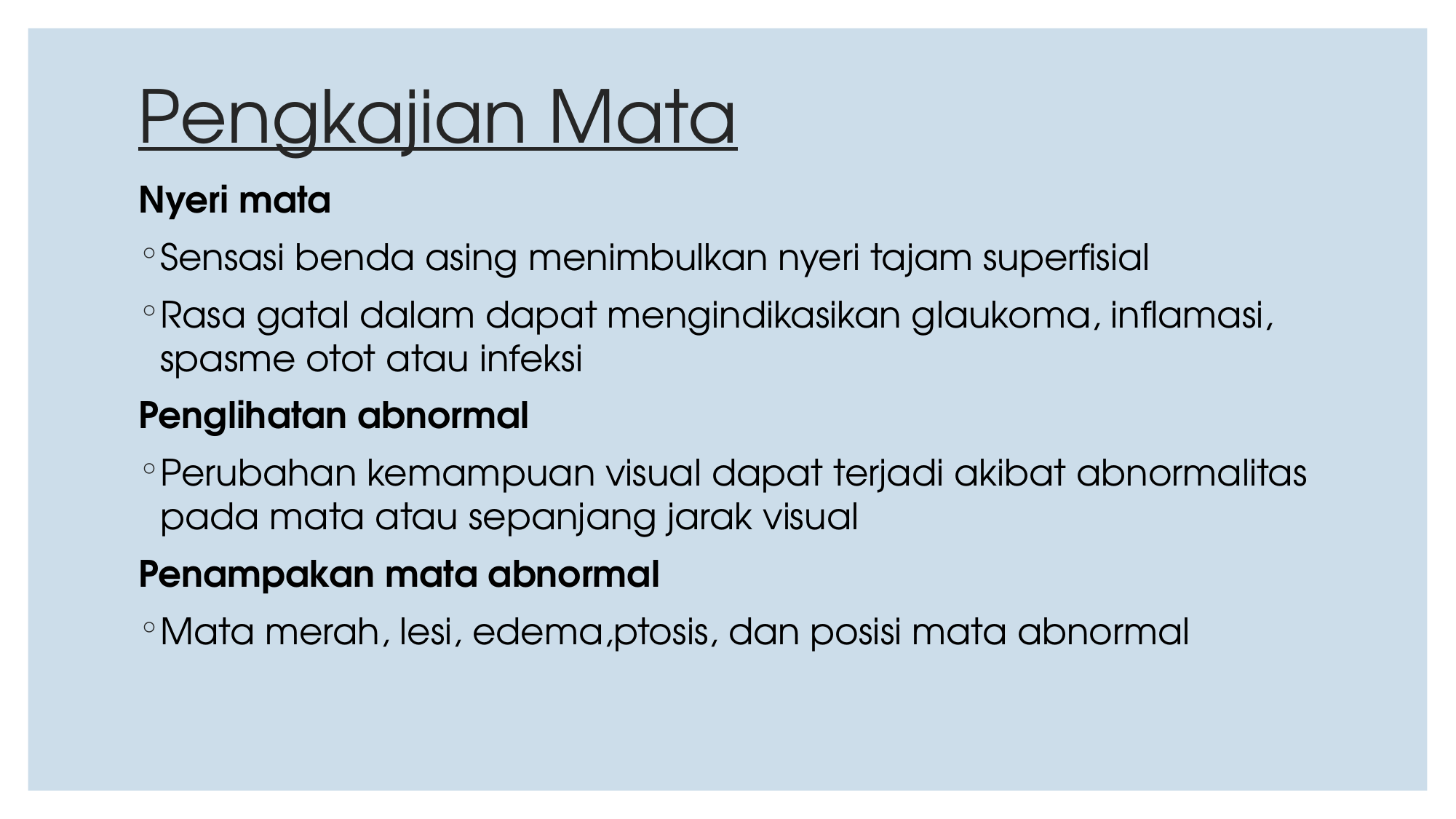

# Pengkajian Mata
Nyeri mata
Sensasi benda asing menimbulkan nyeri tajam superfisial
Rasa gatal dalam dapat mengindikasikan glaukoma, inflamasi, spasme otot atau infeksi
Penglihatan abnormal
Perubahan kemampuan visual dapat terjadi akibat abnormalitas pada mata atau sepanjang jarak visual
Penampakan mata abnormal
Mata merah, lesi, edema,ptosis, dan posisi mata abnormal